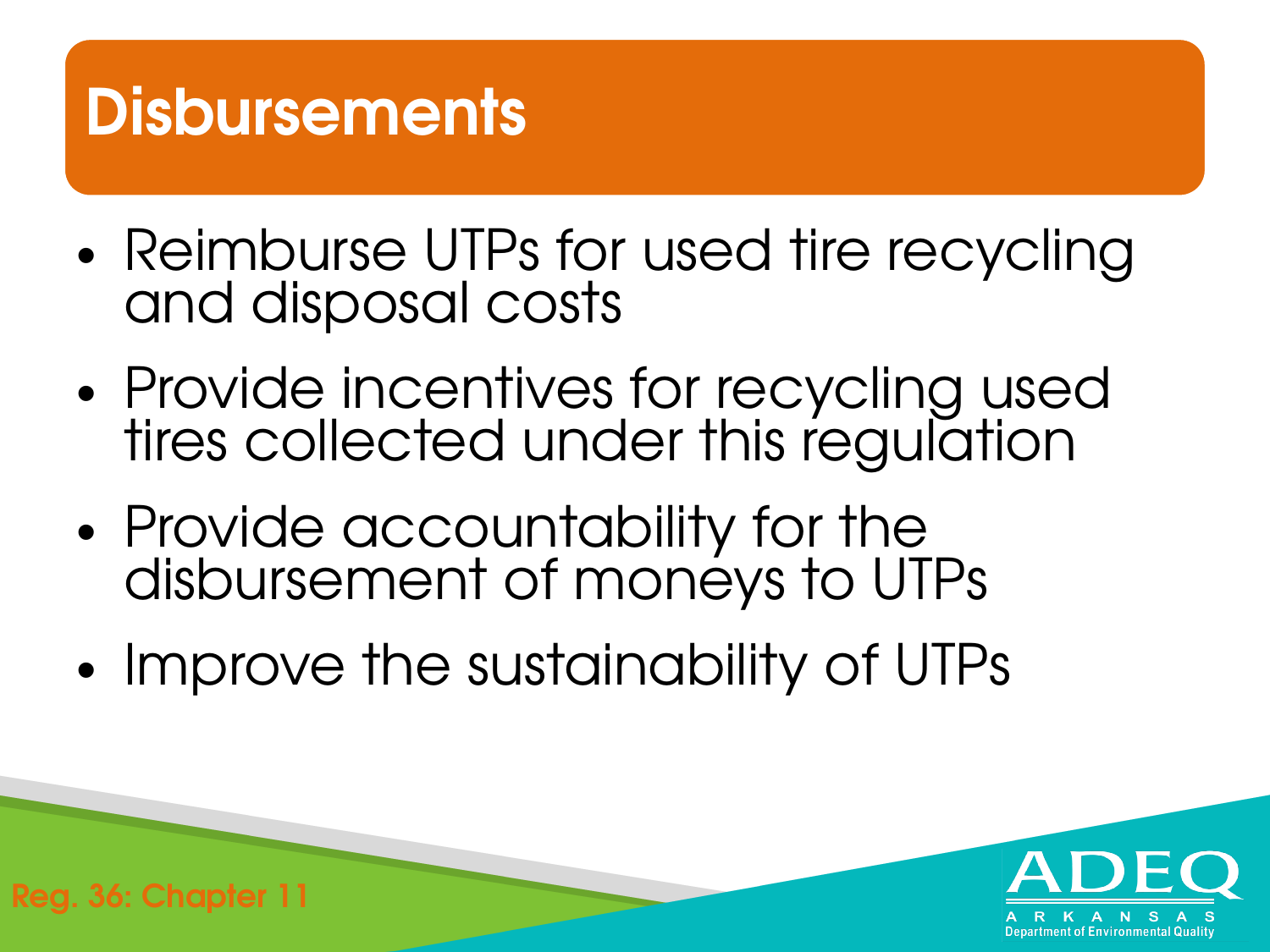

Disbursements
Reimburse UTPs for used tire recycling and disposal costs

Provide incentives for recycling used tires collected under this regulation

Provide accountability for the disbursement of moneys to UTPs

Improve the sustainability of UTPs
Reg. 36: Chapter 11